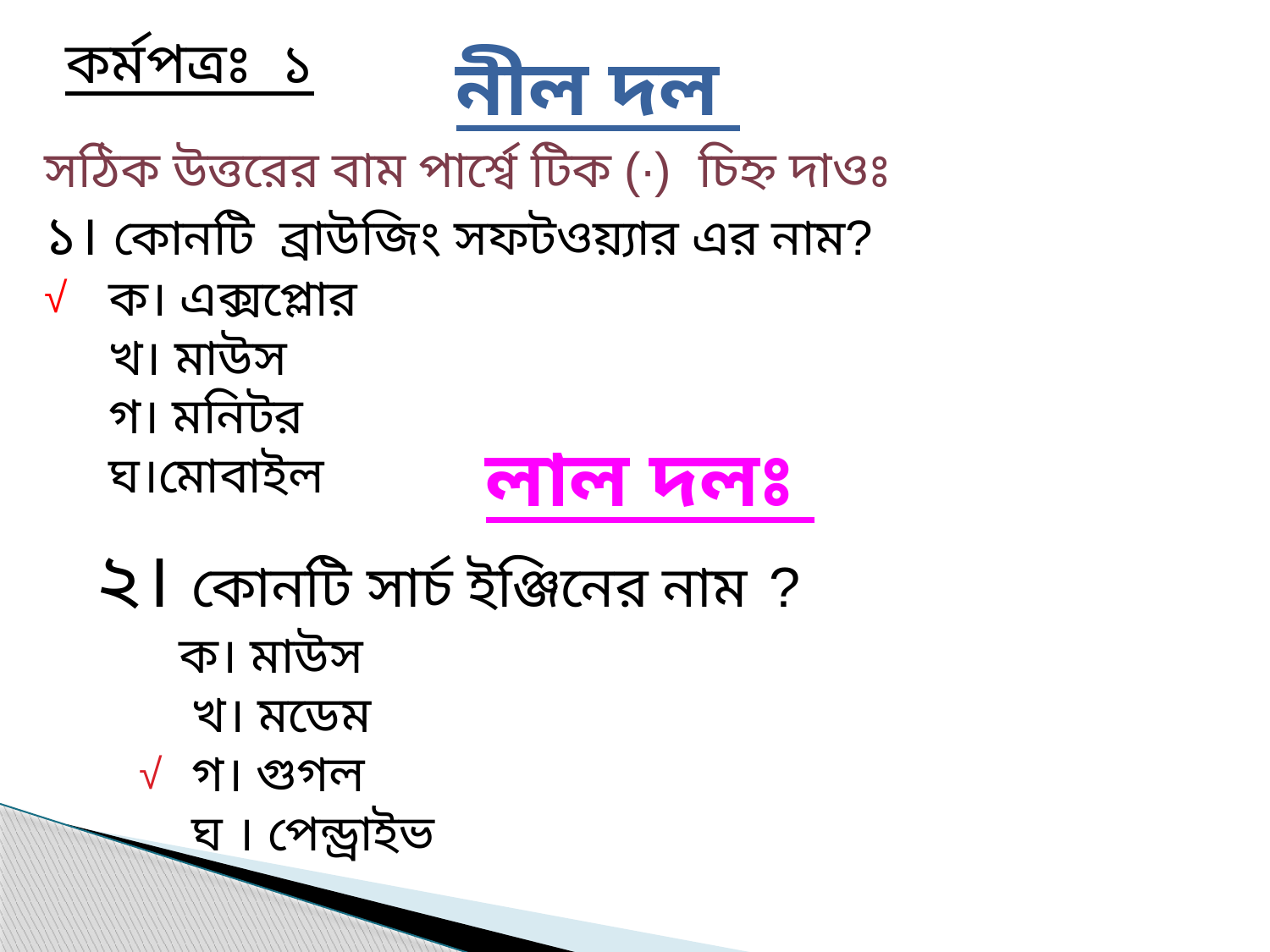

কর্মপত্রঃ  ১
নীল দল
সঠিক উত্তরের বাম পার্শ্বে টিক (∙)  চিহ্ন দাওঃ
১। কোনটি  ব্রাউজিং সফটওয়্যার এর নাম?
     ক। এক্সপ্লোর
     খ। মাউস
     গ। মনিটর
     ঘ।মোবাইল
√
 লাল দলঃ
 ২। কোনটি সার্চ ইঞ্জিনের নাম ?
        ক। মাউস
         খ। মডেম
         গ। গুগল
         ঘ । পেন্ড্রাইভ
√